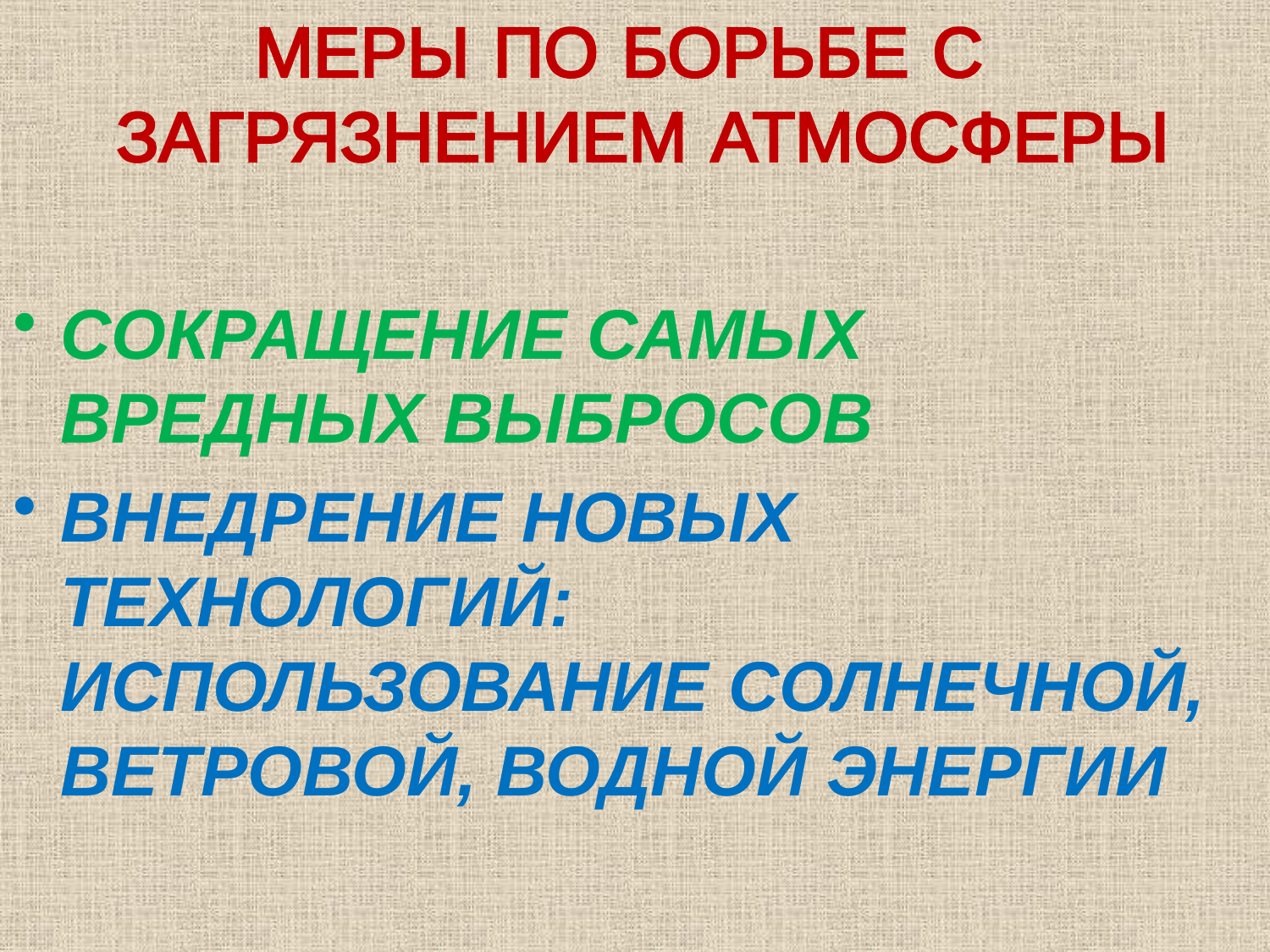

МЕРЫ ПО БОРЬБЕ С ЗАГРЯЗНЕНИЕМ АТМОСФЕРЫ

СОКРАЩЕНИЕ САМЫХ ВРЕДНЫХ ВЫБРОСОВ
ВНЕДРЕНИЕ НОВЫХ ТЕХНОЛОГИЙ: ИСПОЛЬЗОВАНИЕ СОЛНЕЧНОЙ, ВЕТРОВОЙ, ВОДНОЙ ЭНЕРГИИ